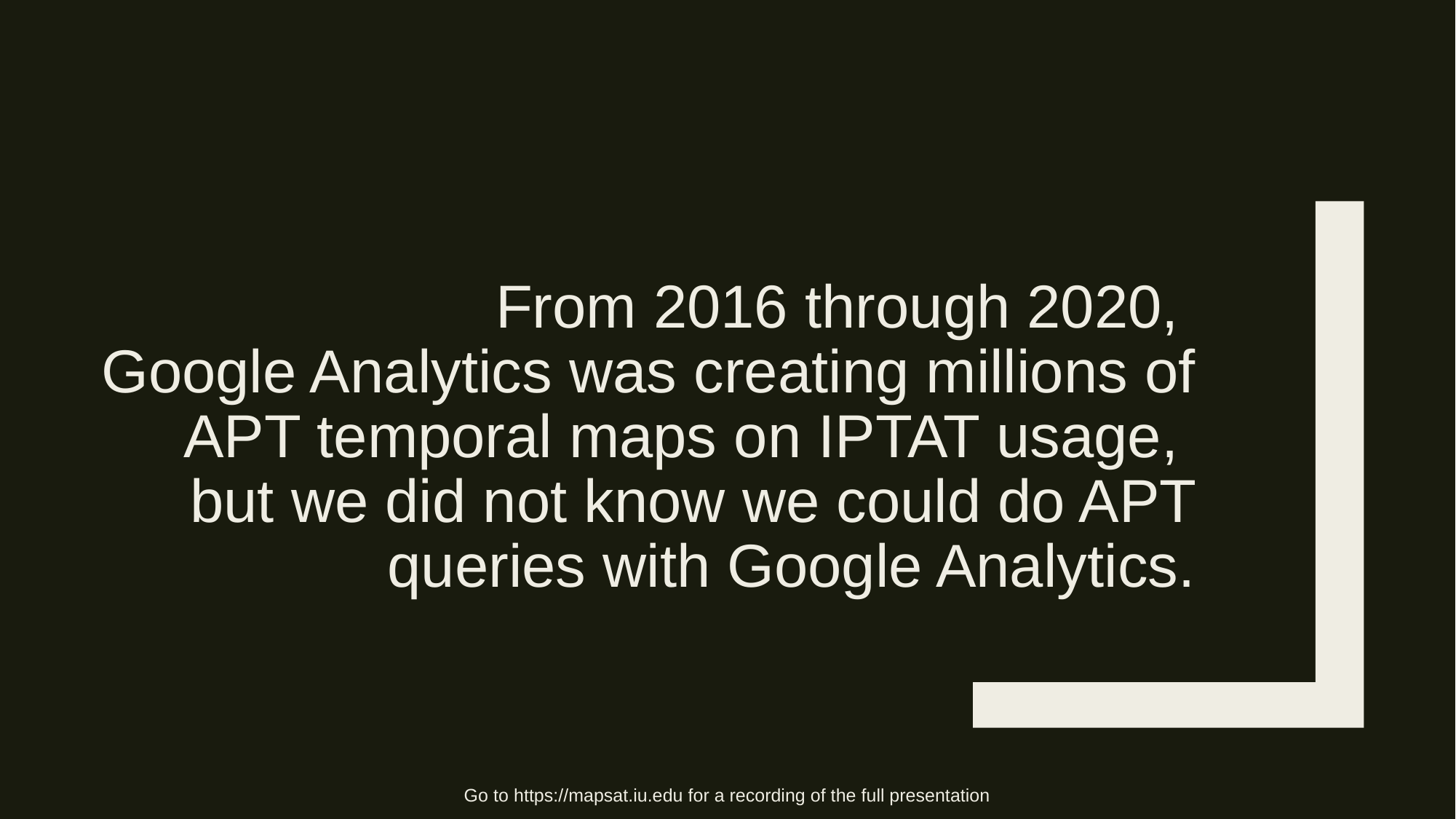

# From 2016 through 2020, Google Analytics was creating millions of APT temporal maps on IPTAT usage, but we did not know we could do APT queries with Google Analytics.
Go to https://mapsat.iu.edu for a recording of the full presentation